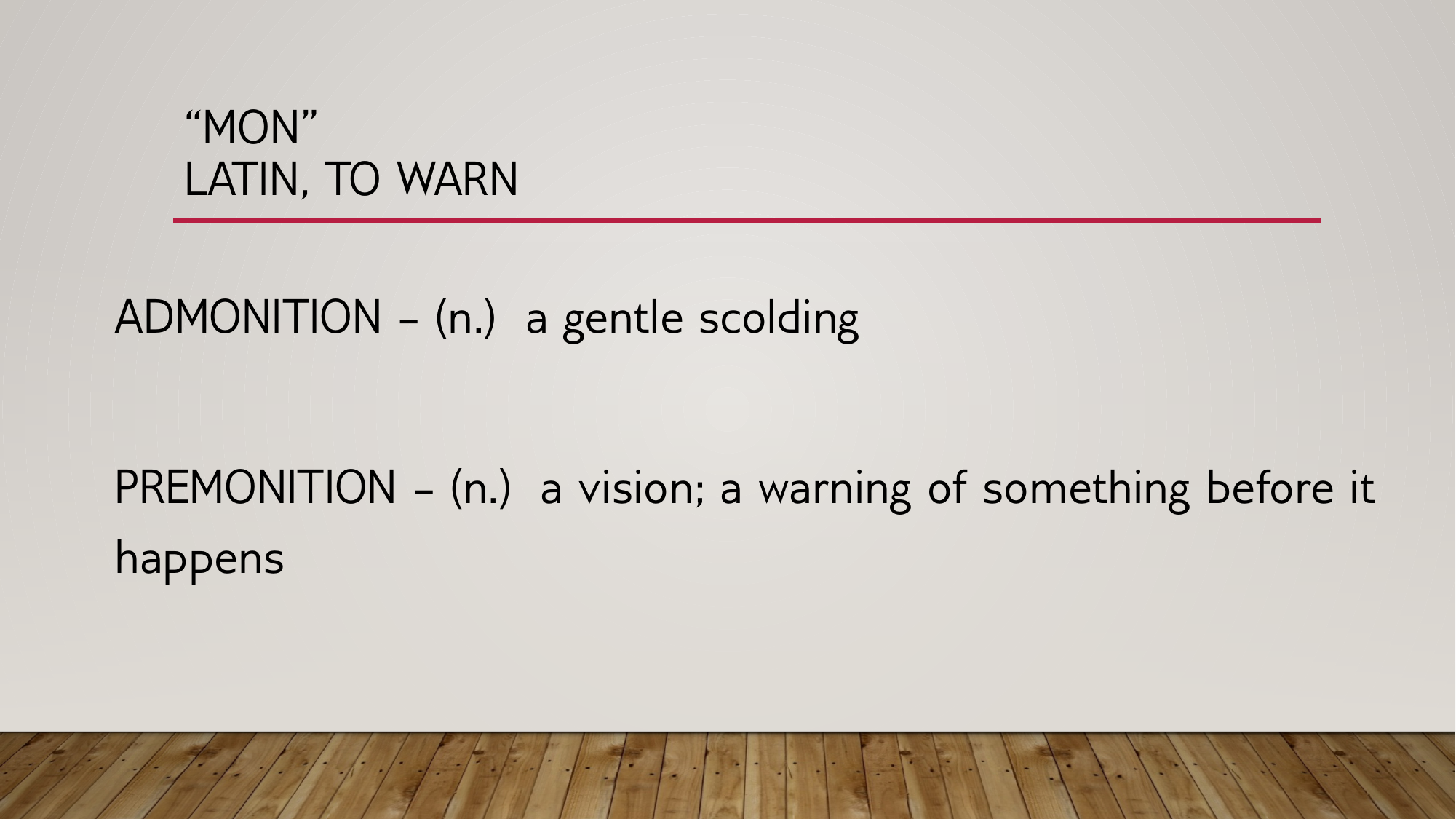

# “MON” latin, to warn
ADMONITION – (n.)  a gentle scolding

PREMONITION – (n.)  a vision; a warning of something before it happens